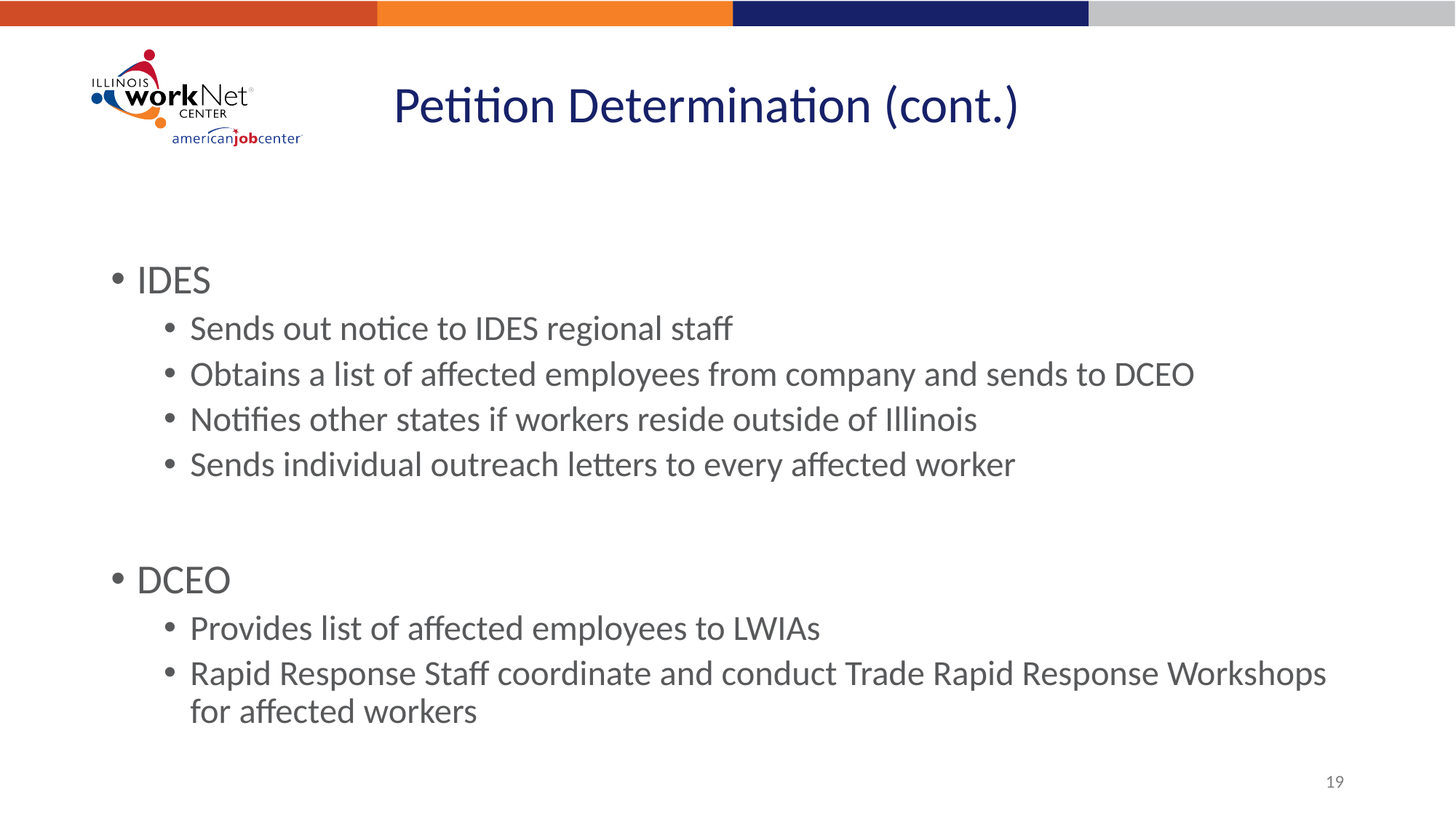

# Petition Determination (cont.)
IDES
Sends out notice to IDES regional staff
Obtains a list of affected employees from company and sends to DCEO
Notifies other states if workers reside outside of Illinois
Sends individual outreach letters to every affected worker

DCEO
Provides list of affected employees to LWIAs
Rapid Response Staff coordinate and conduct Trade Rapid Response Workshops for affected workers

19